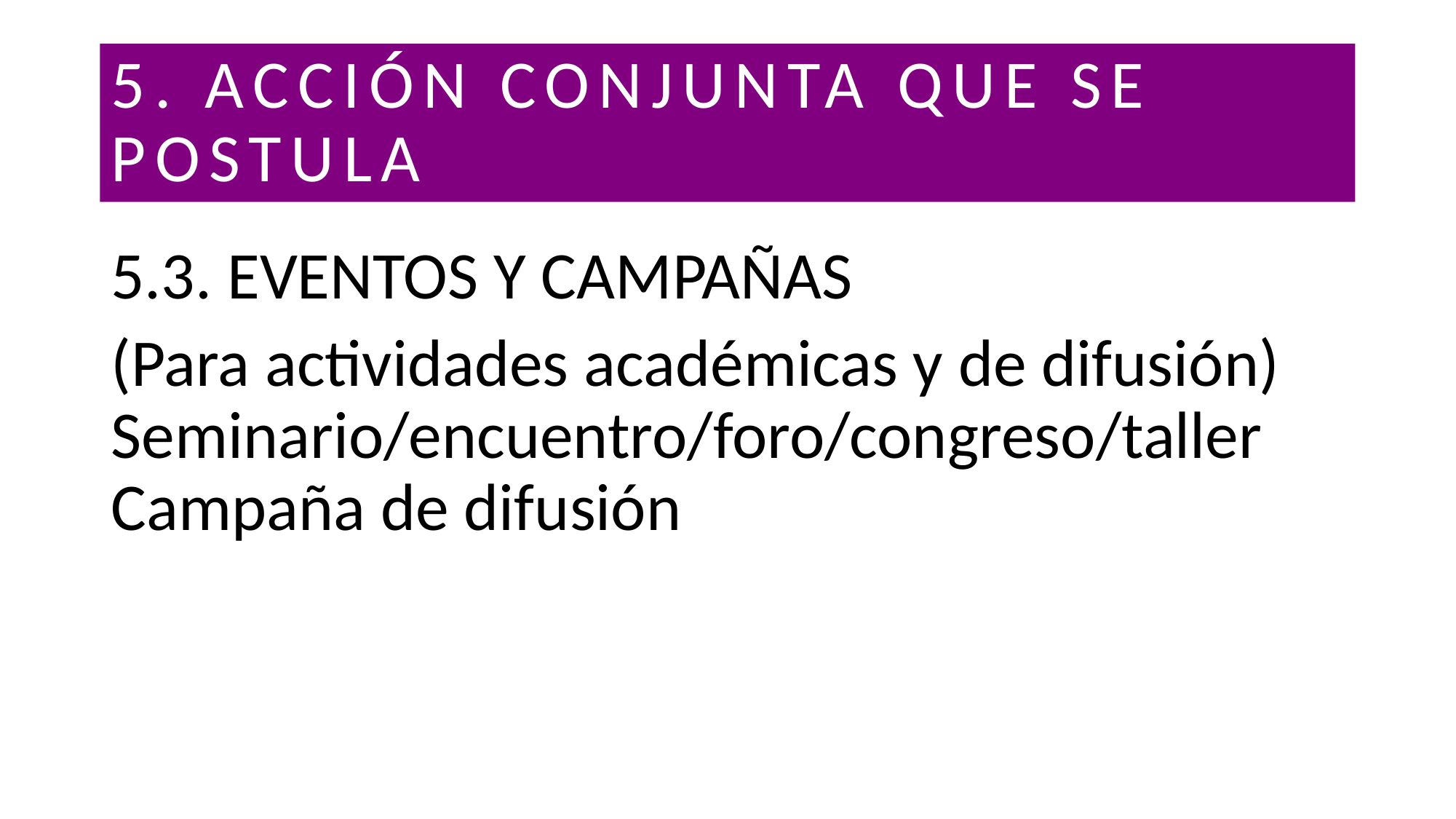

# 5. ACCIÓN CONJUNTA QUE SE POSTULA
5.3. EVENTOS Y CAMPAÑAS
(Para actividades académicas y de difusión) Seminario/encuentro/foro/congreso/taller Campaña de difusión